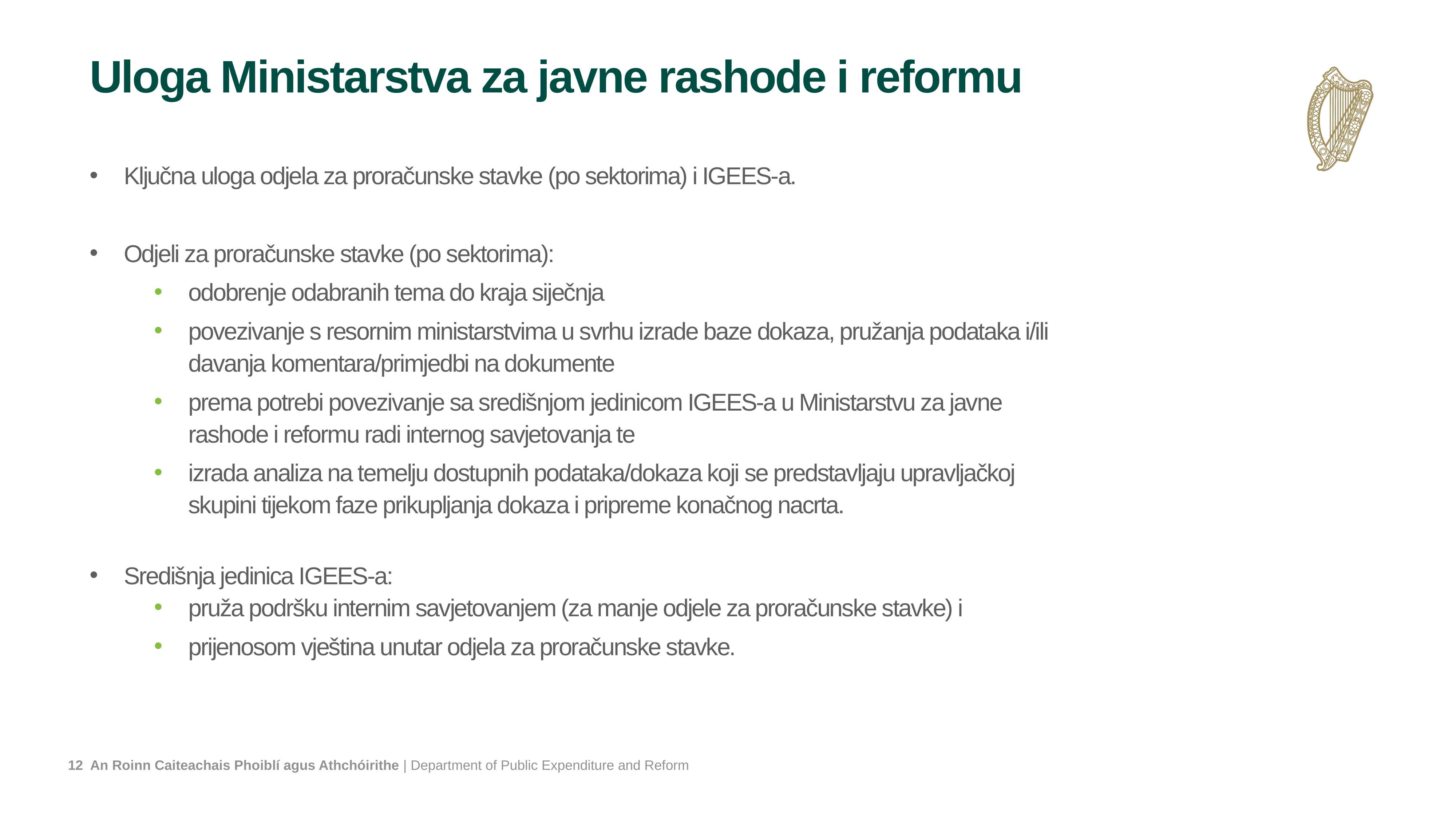

# Uloga Ministarstva za javne rashode i reformu
Ključna uloga odjela za proračunske stavke (po sektorima) i IGEES-a.

Odjeli za proračunske stavke (po sektorima):
odobrenje odabranih tema do kraja siječnja
povezivanje s resornim ministarstvima u svrhu izrade baze dokaza, pružanja podataka i/ili davanja komentara/primjedbi na dokumente
prema potrebi povezivanje sa središnjom jedinicom IGEES-a u Ministarstvu za javne rashode i reformu radi internog savjetovanja te
izrada analiza na temelju dostupnih podataka/dokaza koji se predstavljaju upravljačkoj skupini tijekom faze prikupljanja dokaza i pripreme konačnog nacrta.

Središnja jedinica IGEES-a:
pruža podršku internim savjetovanjem (za manje odjele za proračunske stavke) i
prijenosom vještina unutar odjela za proračunske stavke.